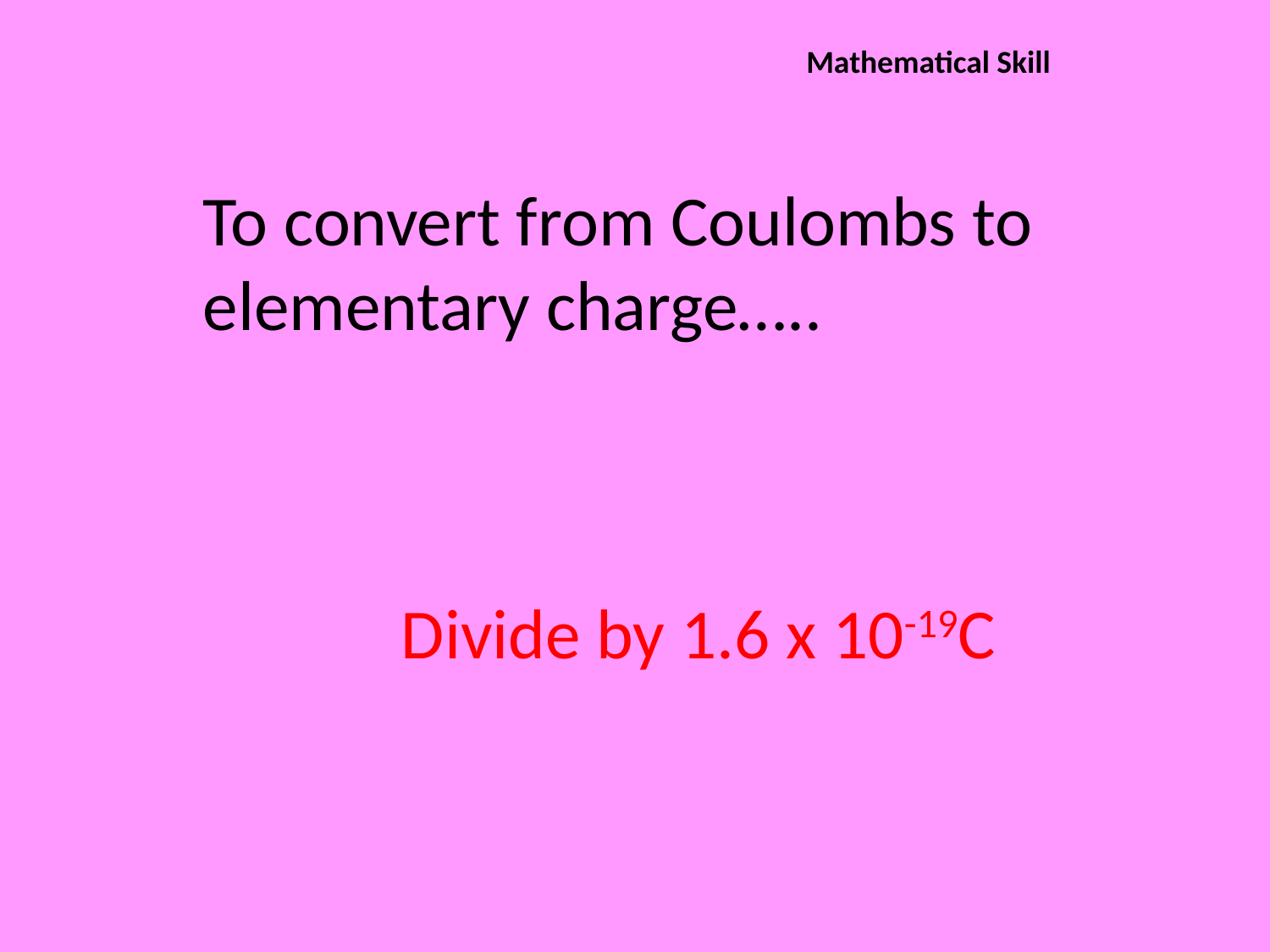

Mathematical Skill
To convert from Coulombs to elementary charge…..

Divide by 1.6 x 10-19C